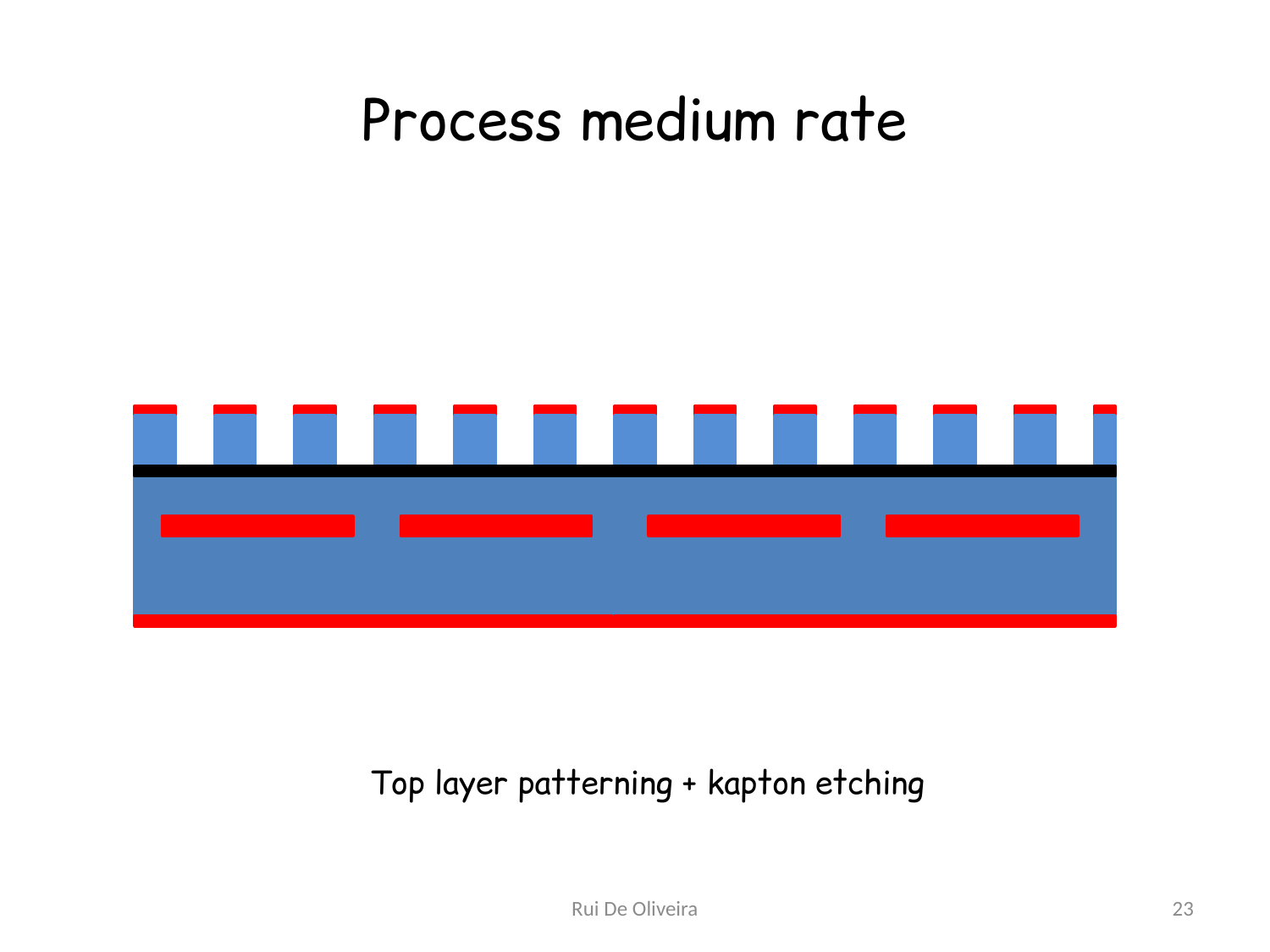

# Process medium rate

Top layer patterning + kapton etching
Rui De Oliveira
23